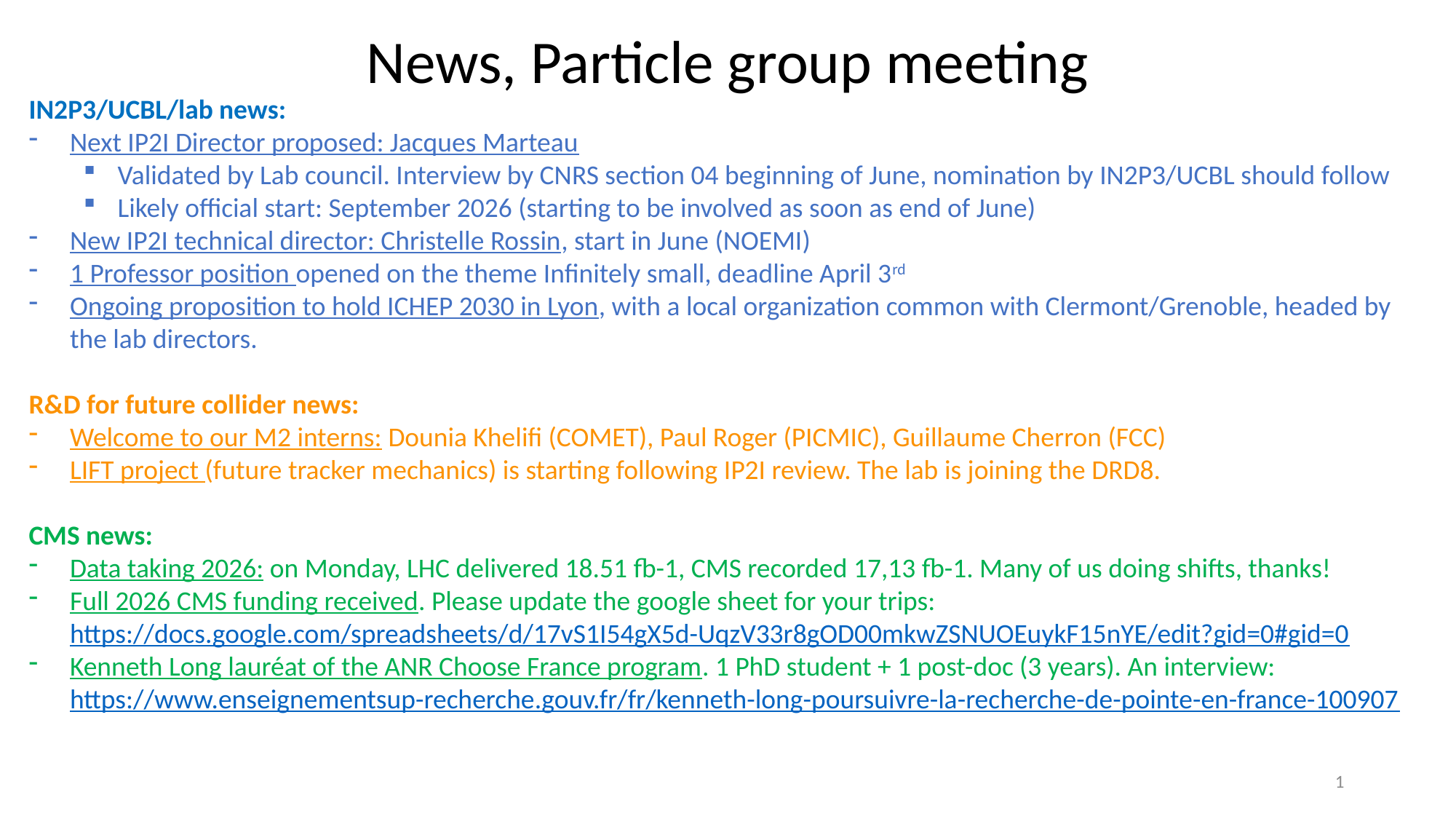

# News, Particle group meeting
IN2P3/UCBL/lab news:
Next IP2I Director proposed: Jacques Marteau
Validated by Lab council. Interview by CNRS section 04 beginning of June, nomination by IN2P3/UCBL should follow
Likely official start: September 2026 (starting to be involved as soon as end of June)
New IP2I technical director: Christelle Rossin, start in June (NOEMI)
1 Professor position opened on the theme Infinitely small, deadline April 3rd
Ongoing proposition to hold ICHEP 2030 in Lyon, with a local organization common with Clermont/Grenoble, headed by the lab directors.

R&D for future collider news:
Welcome to our M2 interns: Dounia Khelifi (COMET), Paul Roger (PICMIC), Guillaume Cherron (FCC)
LIFT project (future tracker mechanics) is starting following IP2I review. The lab is joining the DRD8.

CMS news:
Data taking 2026: on Monday, LHC delivered 18.51 fb-1, CMS recorded 17,13 fb-1. Many of us doing shifts, thanks!
Full 2026 CMS funding received. Please update the google sheet for your trips: https://docs.google.com/spreadsheets/d/17vS1I54gX5d-UqzV33r8gOD00mkwZSNUOEuykF15nYE/edit?gid=0#gid=0
Kenneth Long lauréat of the ANR Choose France program. 1 PhD student + 1 post-doc (3 years). An interview: https://www.enseignementsup-recherche.gouv.fr/fr/kenneth-long-poursuivre-la-recherche-de-pointe-en-france-100907

1